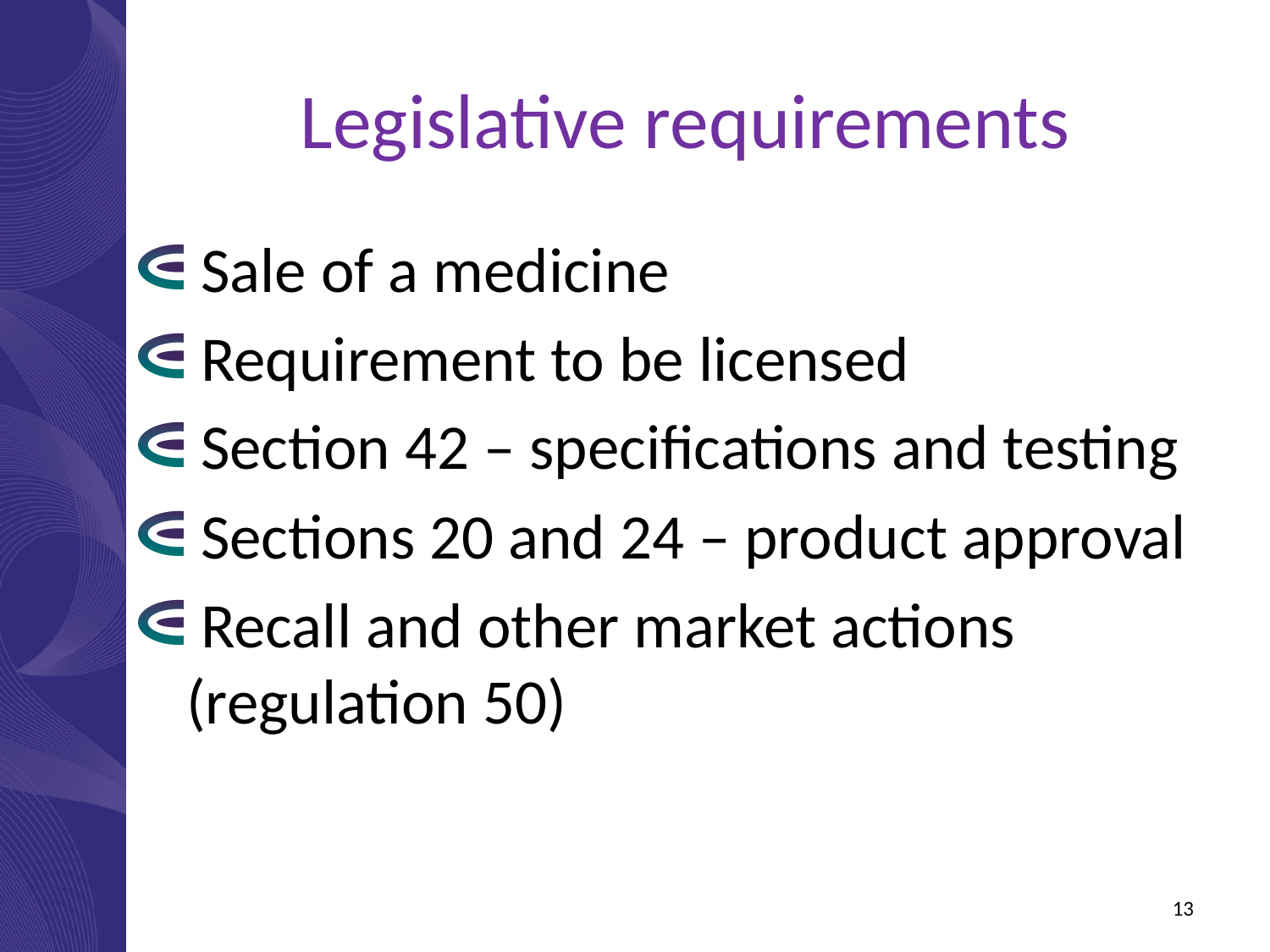

Legislative requirements
 Sale of a medicine
 Requirement to be licensed
 Section 42 – specifications and testing
 Sections 20 and 24 – product approval
 Recall and other market actions (regulation 50)

13